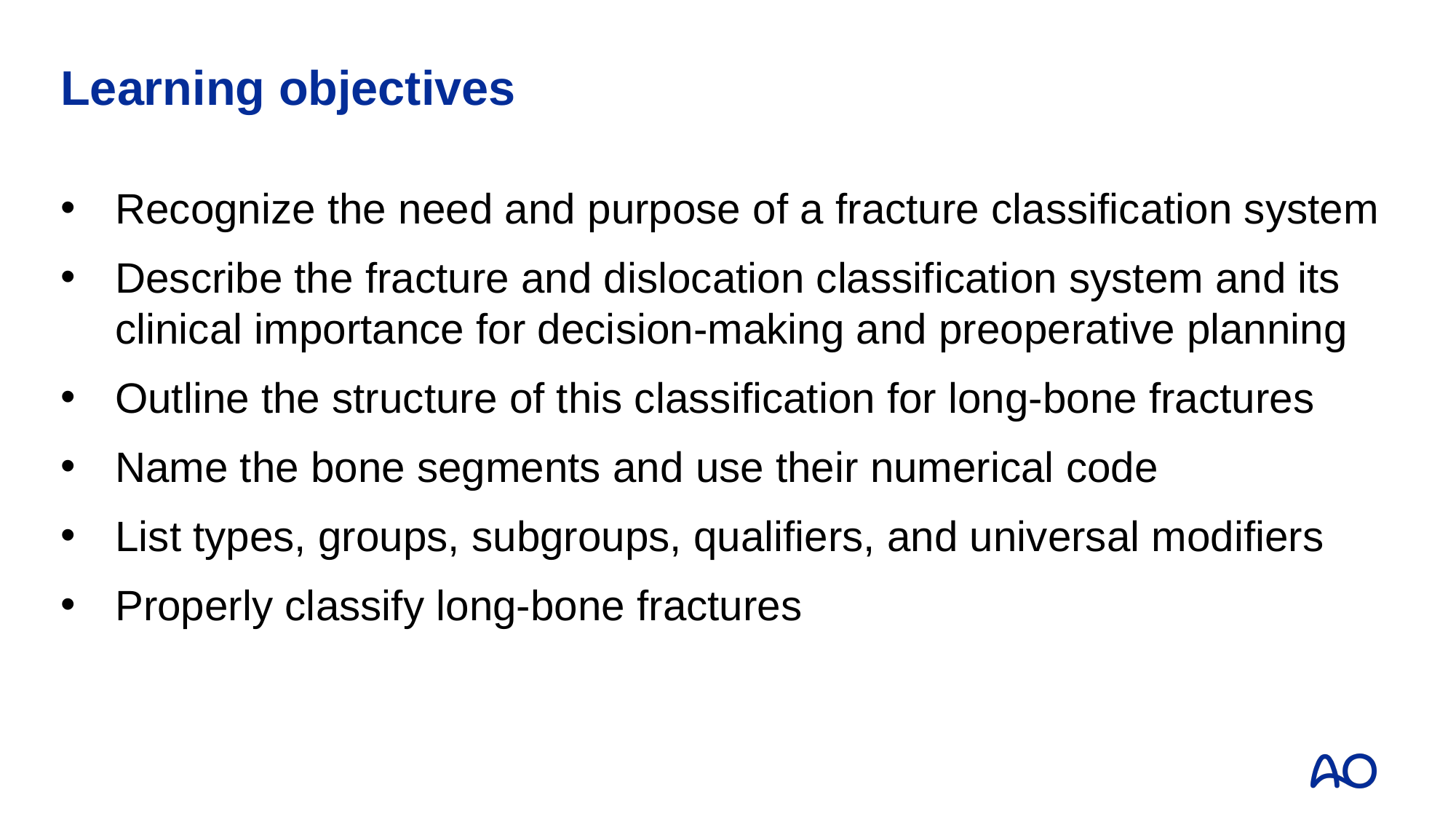

# Learning objectives
Recognize the need and purpose of a fracture classification system
Describe the fracture and dislocation classification system and its clinical importance for decision-making and preoperative planning
Outline the structure of this classification for long-bone fractures
Name the bone segments and use their numerical code
List types, groups, subgroups, qualifiers, and universal modifiers
Properly classify long-bone fractures